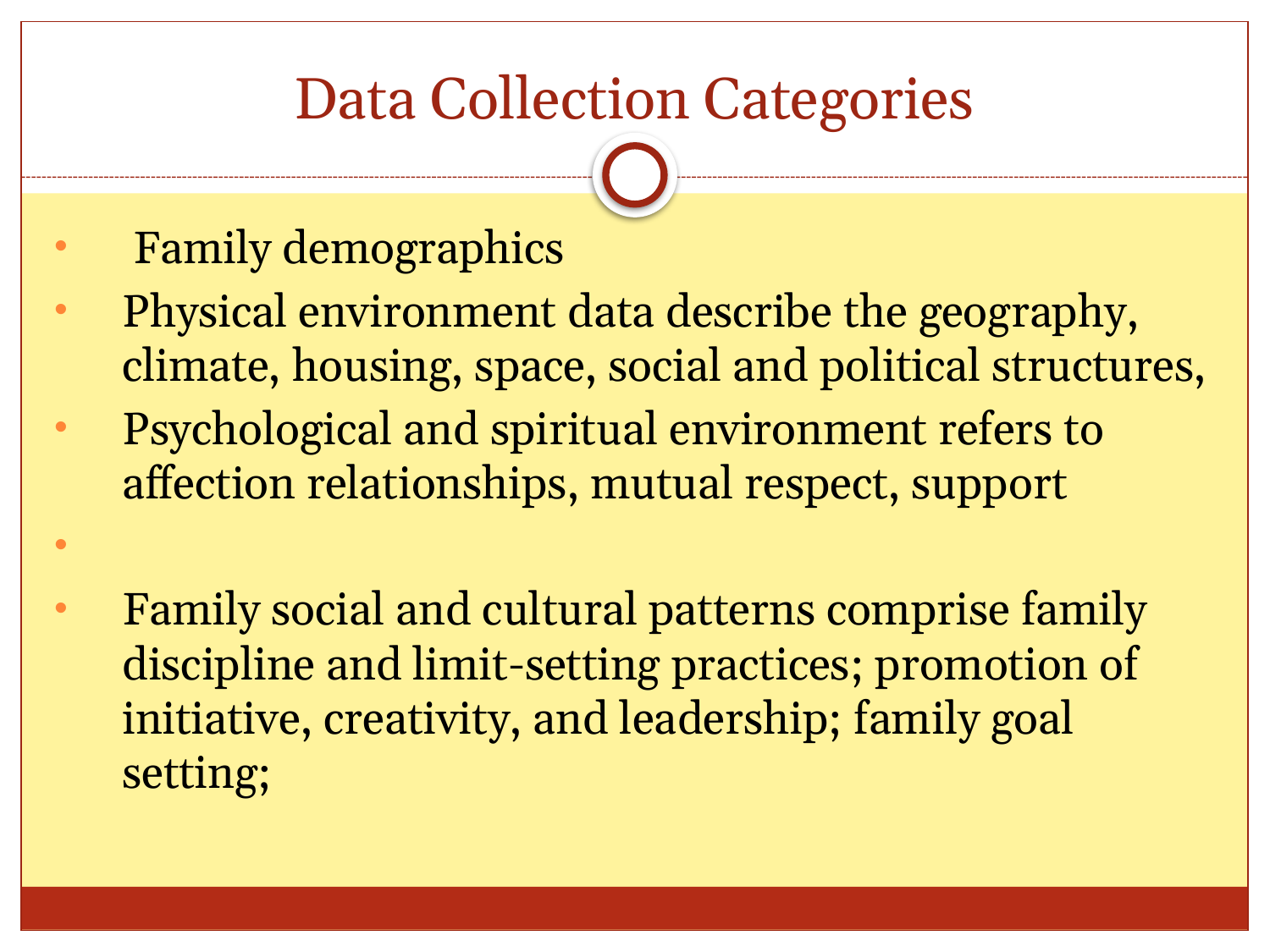

# Data Collection Categories
 Family demographics
Physical environment data describe the geography, climate, housing, space, social and political structures,
Psychological and spiritual environment refers to affection relationships, mutual respect, support

Family social and cultural patterns comprise family discipline and limit-setting practices; promotion of initiative, creativity, and leadership; family goal setting;